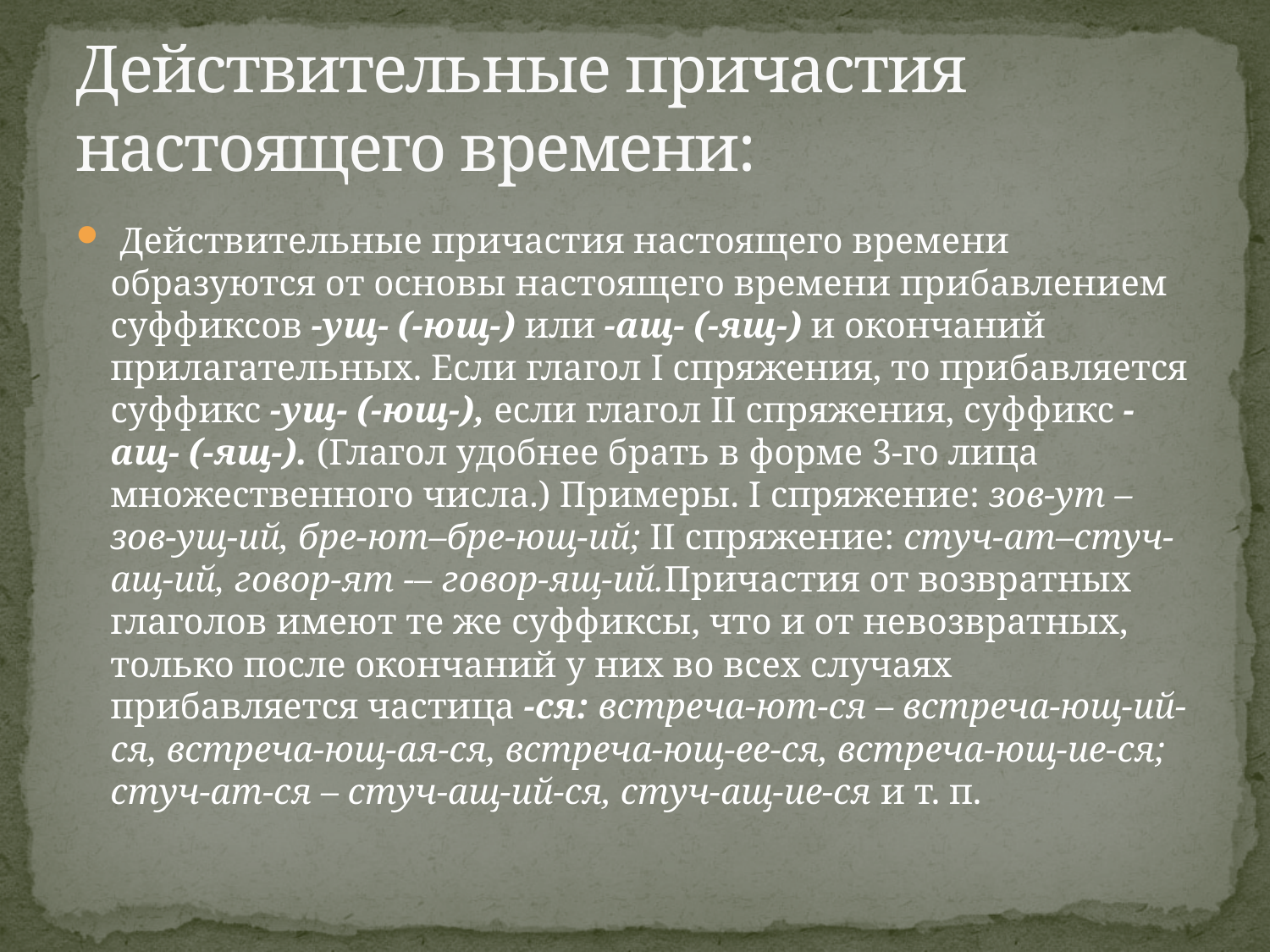

# Действительные причастия настоящего времени:
 Действительные причастия настоящего времени образуются от основы настоящего времени прибавлением суффиксов -ущ- (-ющ-) или -ащ- (-ящ-) и окончаний прилагательных. Если глагол I спряжения, то прибавляется суффикс -ущ- (-ющ-), если глагол II спряжения, суффикс -ащ- (-ящ-). (Глагол удобнее брать в форме 3-го лица множественного числа.) Примеры. I спряжение: зов-ут – зов-ущ-ий, бре-ют–бре-ющ-ий; II спряжение: стуч-ат–стуч-ащ-ий, говор-ят -– говор-ящ-ий.Причастия от возвратных глаголов имеют те же суффиксы, что и от невозвратных, только после окончаний у них во всех случаях прибавляется частица -ся: встреча-ют-ся – встреча-ющ-ий-ся, встреча-ющ-ая-ся, встреча-ющ-ее-ся, встреча-ющ-ие-ся; стуч-ат-ся – стуч-ащ-ий-ся, стуч-ащ-ие-ся и т. п.